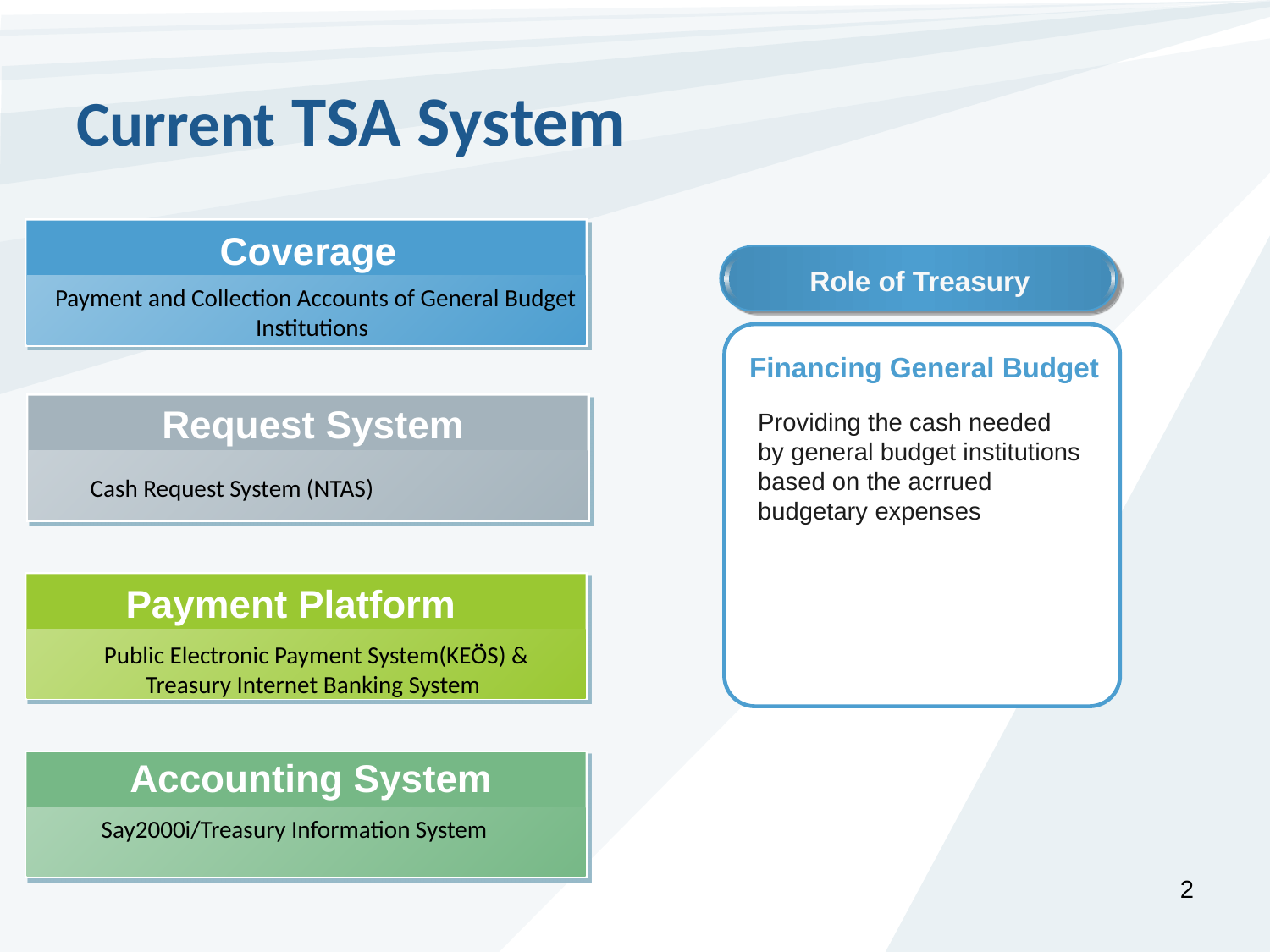

# Current TSA System

Coverage
 Payment and Collection Accounts of General Budget Institutions
Request System

Cash Request System (NTAS)

Payment Platform
 Public Electronic Payment System(KEÖS) & Treasury Internet Banking System

Accounting System

 Say2000i/Treasury Information System

Role of Treasury

Financing General Budget
Providing the cash needed by general budget institutions based on the acrrued budgetary expenses
2